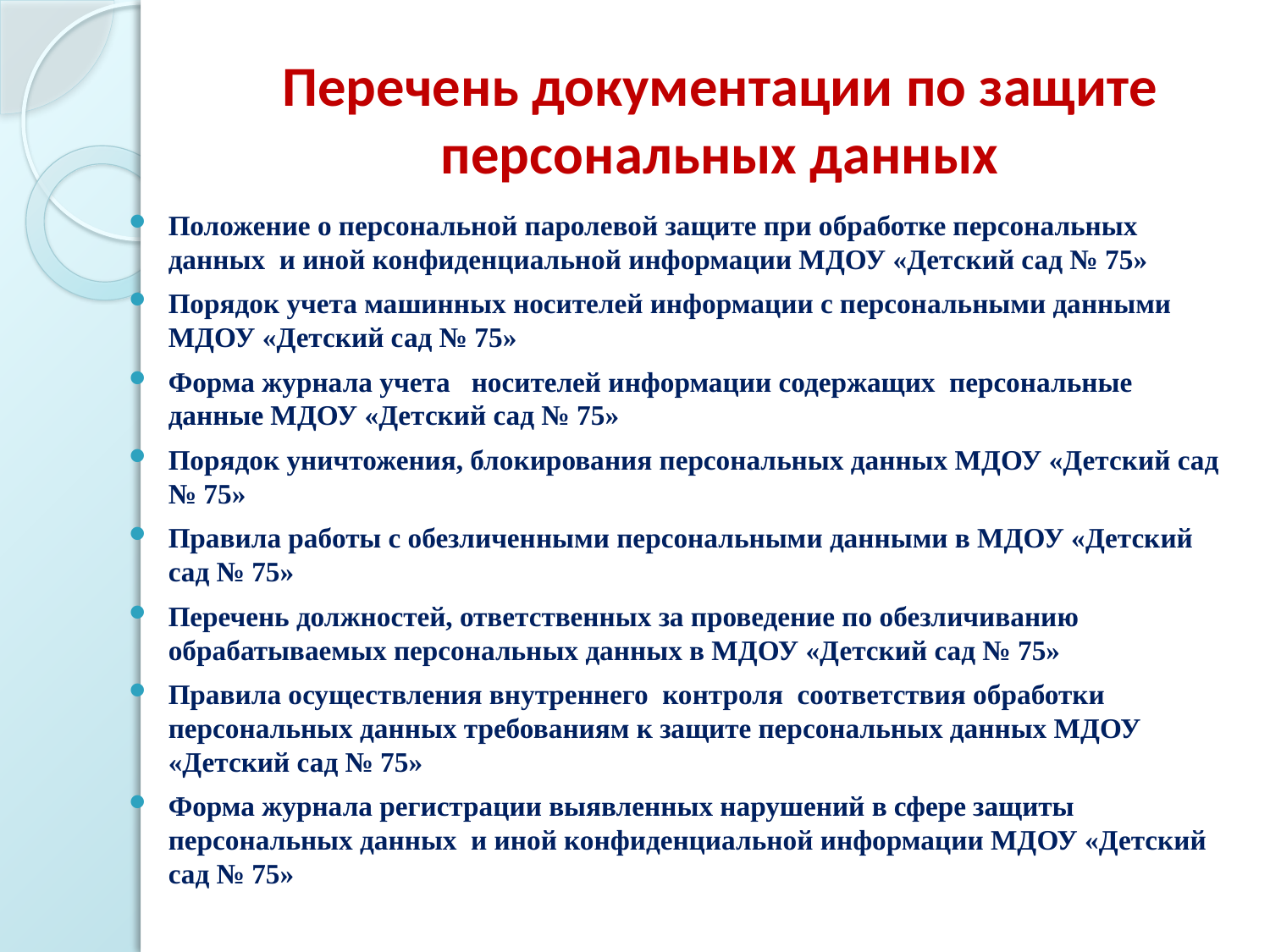

# Перечень документации по защите персональных данных
Положение о персональной паролевой защите при обработке персональных данных  и иной конфиденциальной информации МДОУ «Детский сад № 75»
Порядок учета машинных носителей информации с персональными данными МДОУ «Детский сад № 75»
Форма журнала учета   носителей информации содержащих  персональные данные МДОУ «Детский сад № 75»
Порядок уничтожения, блокирования персональных данных МДОУ «Детский сад № 75»
Правила работы с обезличенными персональными данными в МДОУ «Детский сад № 75»
Перечень должностей, ответственных за проведение по обезличиванию обрабатываемых персональных данных в МДОУ «Детский сад № 75»
Правила осуществления внутреннего  контроля  соответствия обработки персональных данных требованиям к защите персональных данных МДОУ «Детский сад № 75»
Форма журнала регистрации выявленных нарушений в сфере защиты персональных данных  и иной конфиденциальной информации МДОУ «Детский сад № 75»